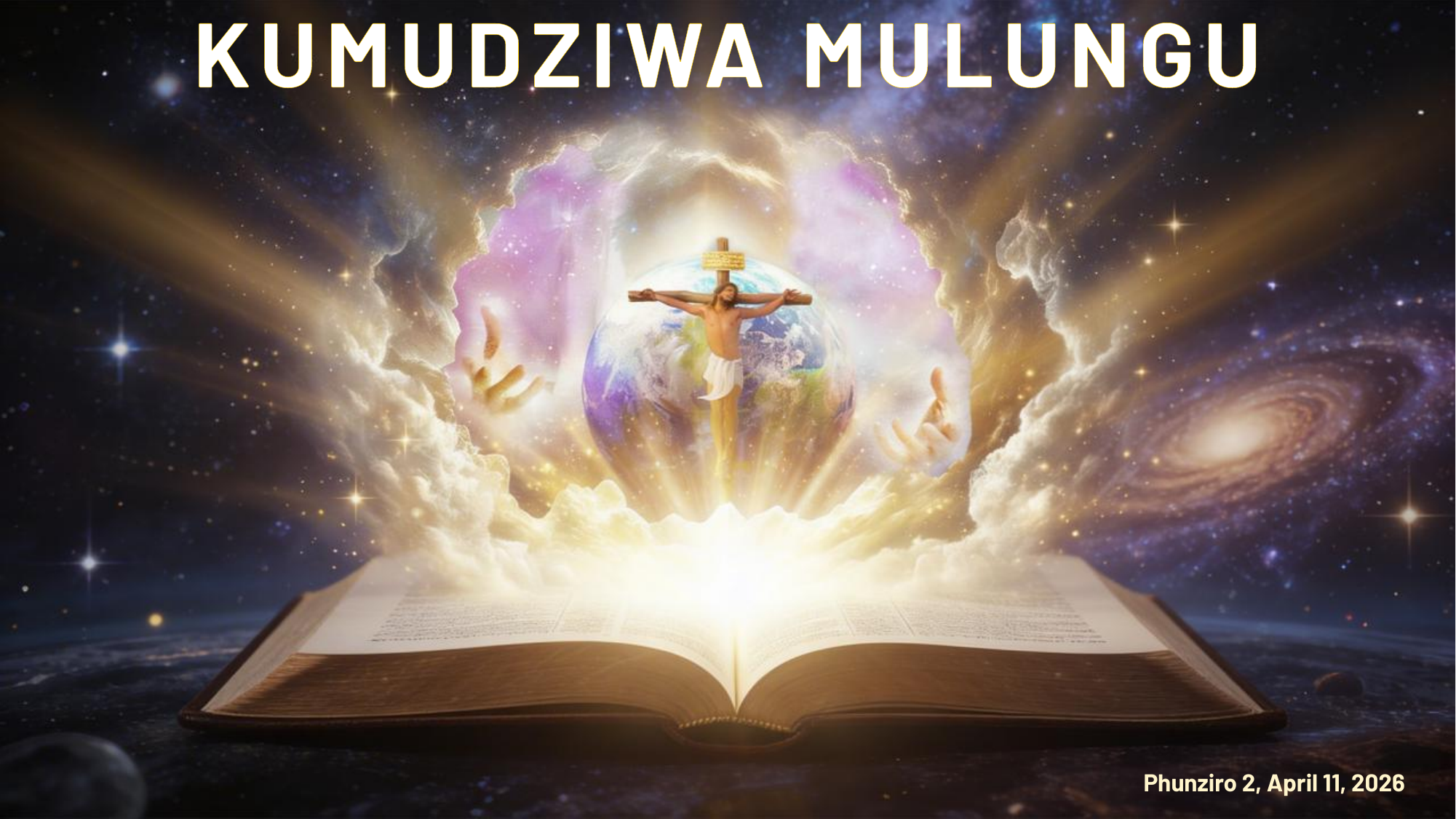

KUMUDZIWA MULUNGU
Phunziro 2, April 11, 2026